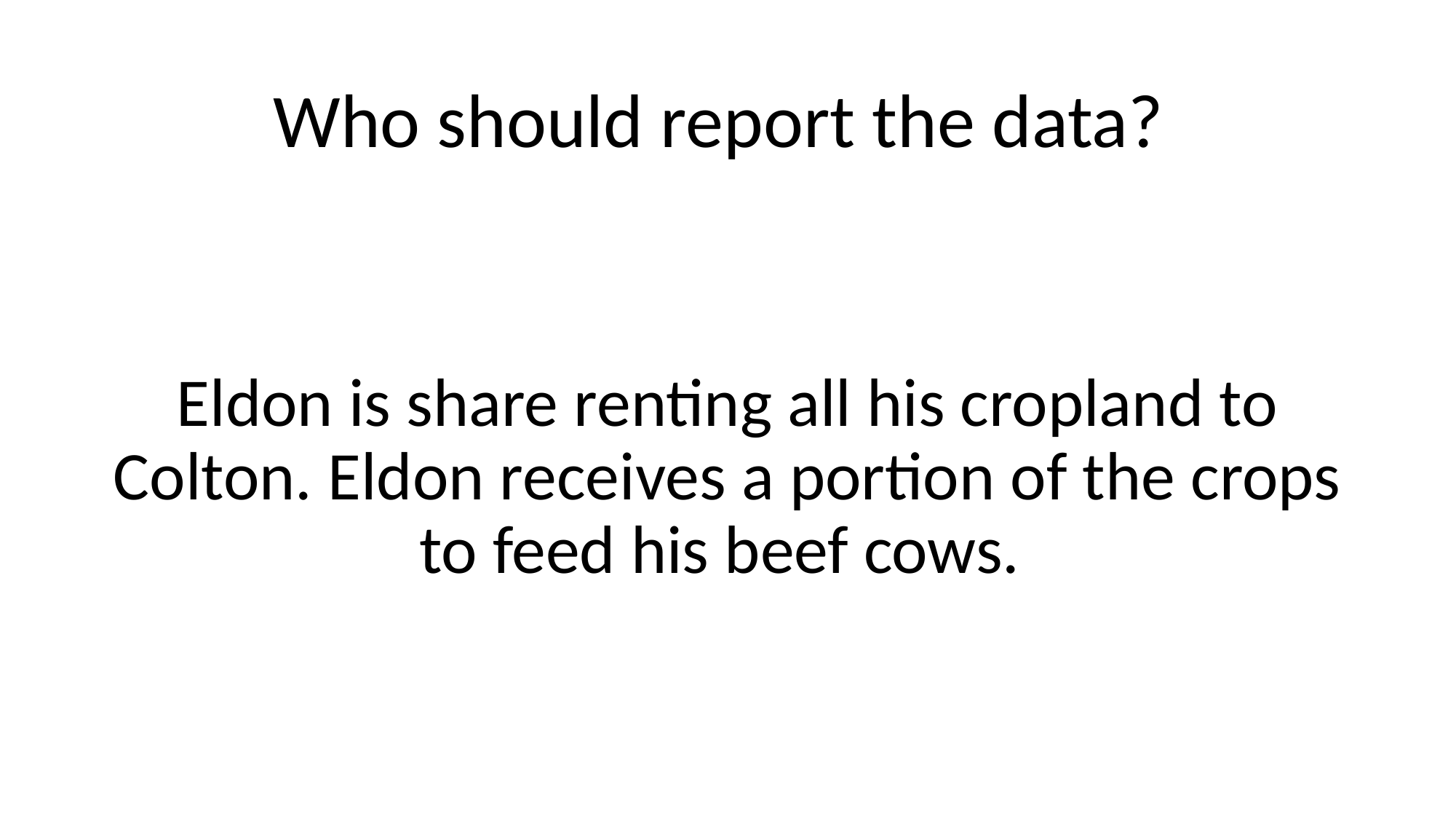

# Who should report the data?
Eldon is share renting all his cropland to Colton. Eldon receives a portion of the crops to feed his beef cows.